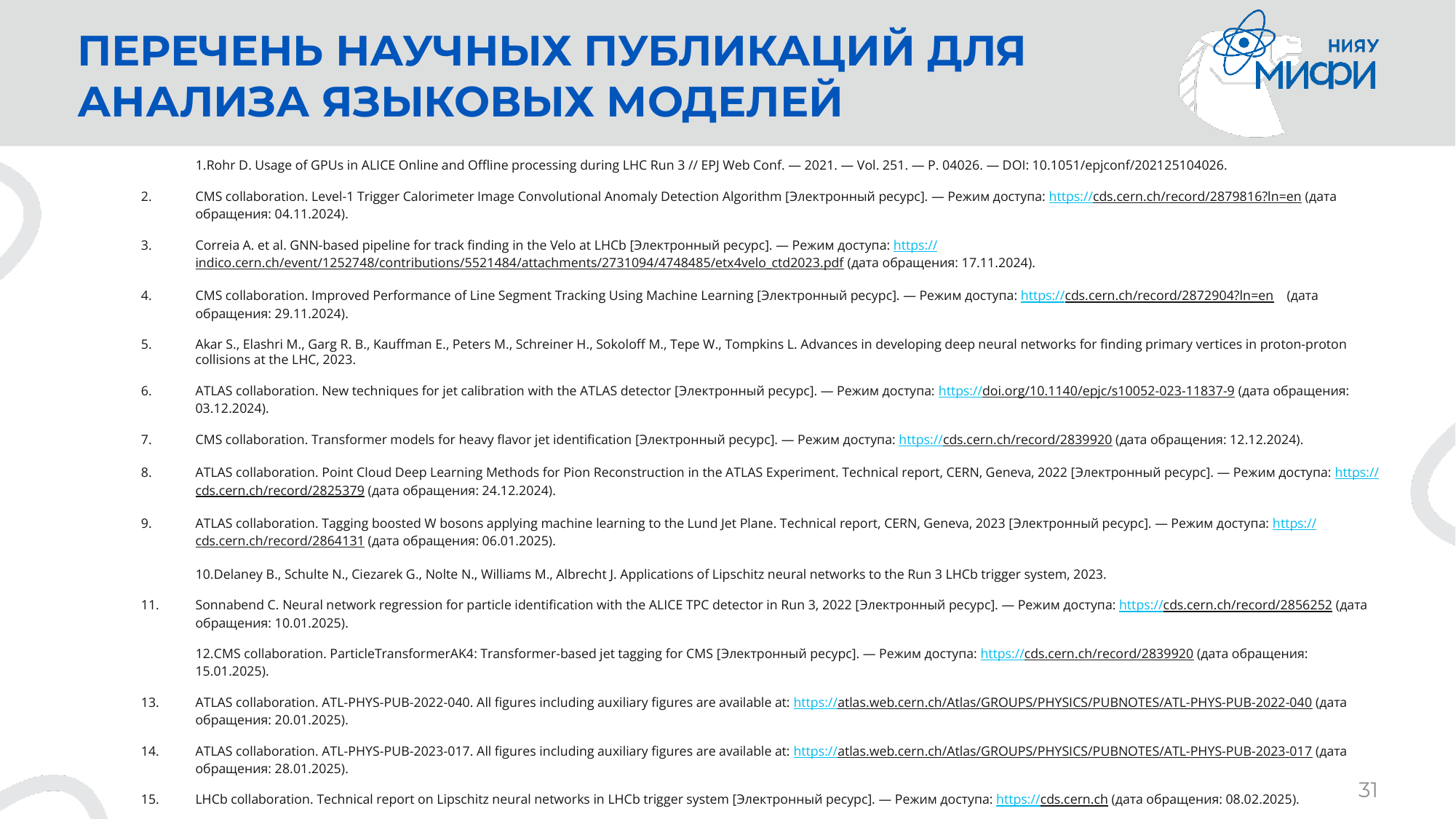

# ПЕРЕЧЕНЬ НАУЧНЫХ ПУБЛИКАЦИЙ ДЛЯ АНАЛИЗА ЯЗЫКОВЫХ МОДЕЛЕЙ
Rohr D. Usage of GPUs in ALICE Online and Offline processing during LHC Run 3 // EPJ Web Conf. — 2021. — Vol. 251. — P. 04026. — DOI: 10.1051/epjconf/202125104026.

CMS collaboration. Level-1 Trigger Calorimeter Image Convolutional Anomaly Detection Algorithm [Электронный ресурс]. — Режим доступа: https://cds.cern.ch/record/2879816?ln=en (дата обращения: 04.11.2024).

Correia A. et al. GNN-based pipeline for track finding in the Velo at LHCb [Электронный ресурс]. — Режим доступа: https://indico.cern.ch/event/1252748/contributions/5521484/attachments/2731094/4748485/etx4velo_ctd2023.pdf (дата обращения: 17.11.2024).

CMS collaboration. Improved Performance of Line Segment Tracking Using Machine Learning [Электронный ресурс]. — Режим доступа: https://cds.cern.ch/record/2872904?ln=en    (дата обращения: 29.11.2024).

Akar S., Elashri M., Garg R. B., Kauffman E., Peters M., Schreiner H., Sokoloff M., Tepe W., Tompkins L. Advances in developing deep neural networks for finding primary vertices in proton-proton collisions at the LHC, 2023.

ATLAS collaboration. New techniques for jet calibration with the ATLAS detector [Электронный ресурс]. — Режим доступа: https://doi.org/10.1140/epjc/s10052-023-11837-9 (дата обращения: 03.12.2024).

CMS collaboration. Transformer models for heavy flavor jet identification [Электронный ресурс]. — Режим доступа: https://cds.cern.ch/record/2839920 (дата обращения: 12.12.2024).

ATLAS collaboration. Point Cloud Deep Learning Methods for Pion Reconstruction in the ATLAS Experiment. Technical report, CERN, Geneva, 2022 [Электронный ресурс]. — Режим доступа: https://cds.cern.ch/record/2825379 (дата обращения: 24.12.2024).

ATLAS collaboration. Tagging boosted W bosons applying machine learning to the Lund Jet Plane. Technical report, CERN, Geneva, 2023 [Электронный ресурс]. — Режим доступа: https://cds.cern.ch/record/2864131 (дата обращения: 06.01.2025).

Delaney B., Schulte N., Ciezarek G., Nolte N., Williams M., Albrecht J. Applications of Lipschitz neural networks to the Run 3 LHCb trigger system, 2023.

Sonnabend C. Neural network regression for particle identification with the ALICE TPC detector in Run 3, 2022 [Электронный ресурс]. — Режим доступа: https://cds.cern.ch/record/2856252 (дата обращения: 10.01.2025).

CMS collaboration. ParticleTransformerAK4: Transformer-based jet tagging for CMS [Электронный ресурс]. — Режим доступа: https://cds.cern.ch/record/2839920 (дата обращения: 15.01.2025).

ATLAS collaboration. ATL-PHYS-PUB-2022-040. All figures including auxiliary figures are available at: https://atlas.web.cern.ch/Atlas/GROUPS/PHYSICS/PUBNOTES/ATL-PHYS-PUB-2022-040 (дата обращения: 20.01.2025).

ATLAS collaboration. ATL-PHYS-PUB-2023-017. All figures including auxiliary figures are available at: https://atlas.web.cern.ch/Atlas/GROUPS/PHYSICS/PUBNOTES/ATL-PHYS-PUB-2023-017 (дата обращения: 28.01.2025).

LHCb collaboration. Technical report on Lipschitz neural networks in LHCb trigger system [Электронный ресурс]. — Режим доступа: https://cds.cern.ch (дата обращения: 08.02.2025).